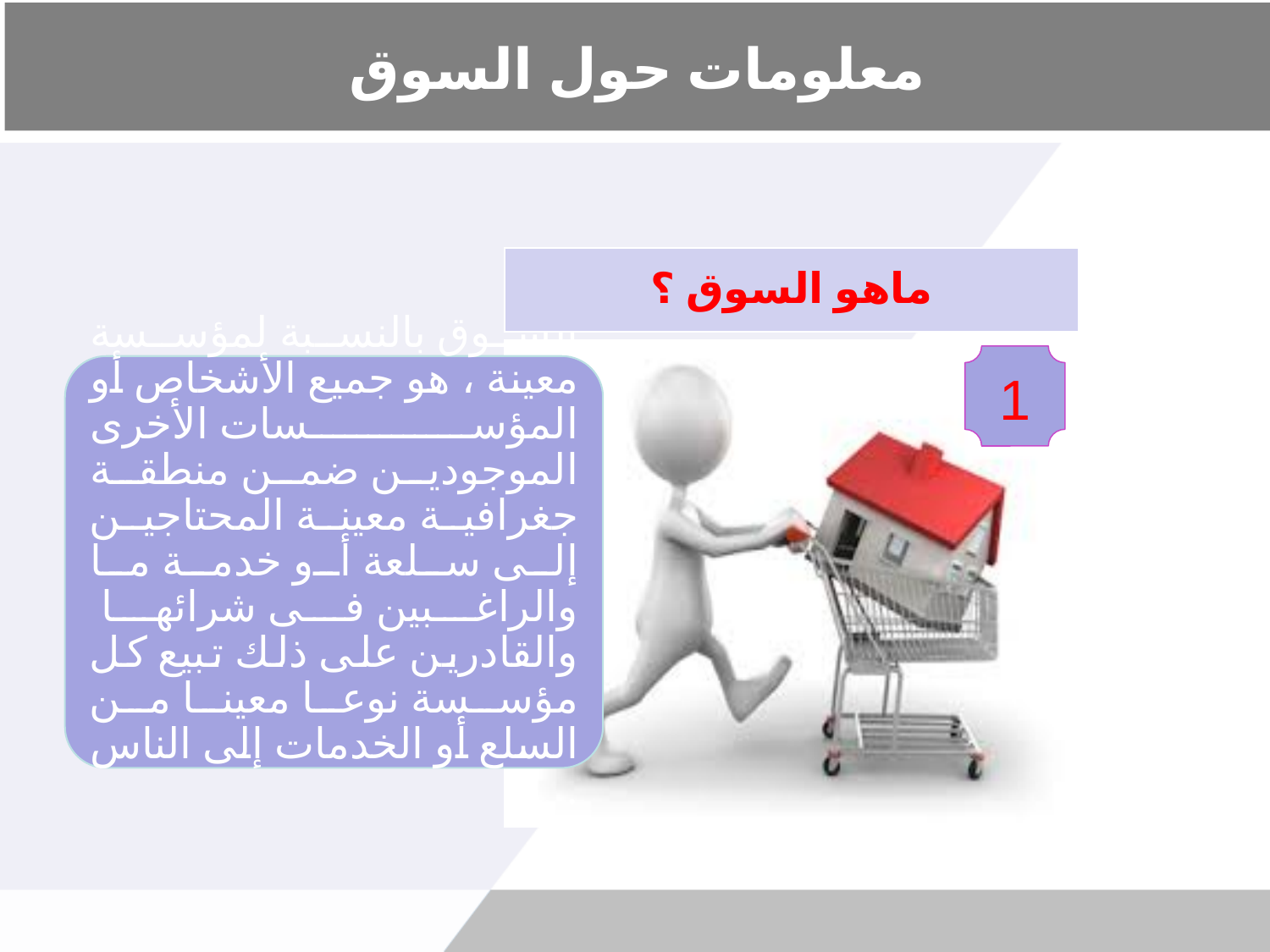

# معلومات حول السوق
ماهو السوق ؟

1
السوق بالنسبة لمؤسسة معينة ، هو جميع الأشخاص أو المؤسسات الأخرى الموجودين ضمن منطقة جغرافية معينة المحتاجين إلى سلعة أو خدمة ما والراغبين فى شرائها  والقادرين على ذلك تبيع كل مؤسسة نوعا معينا من السلع أو الخدمات إلى الناس .